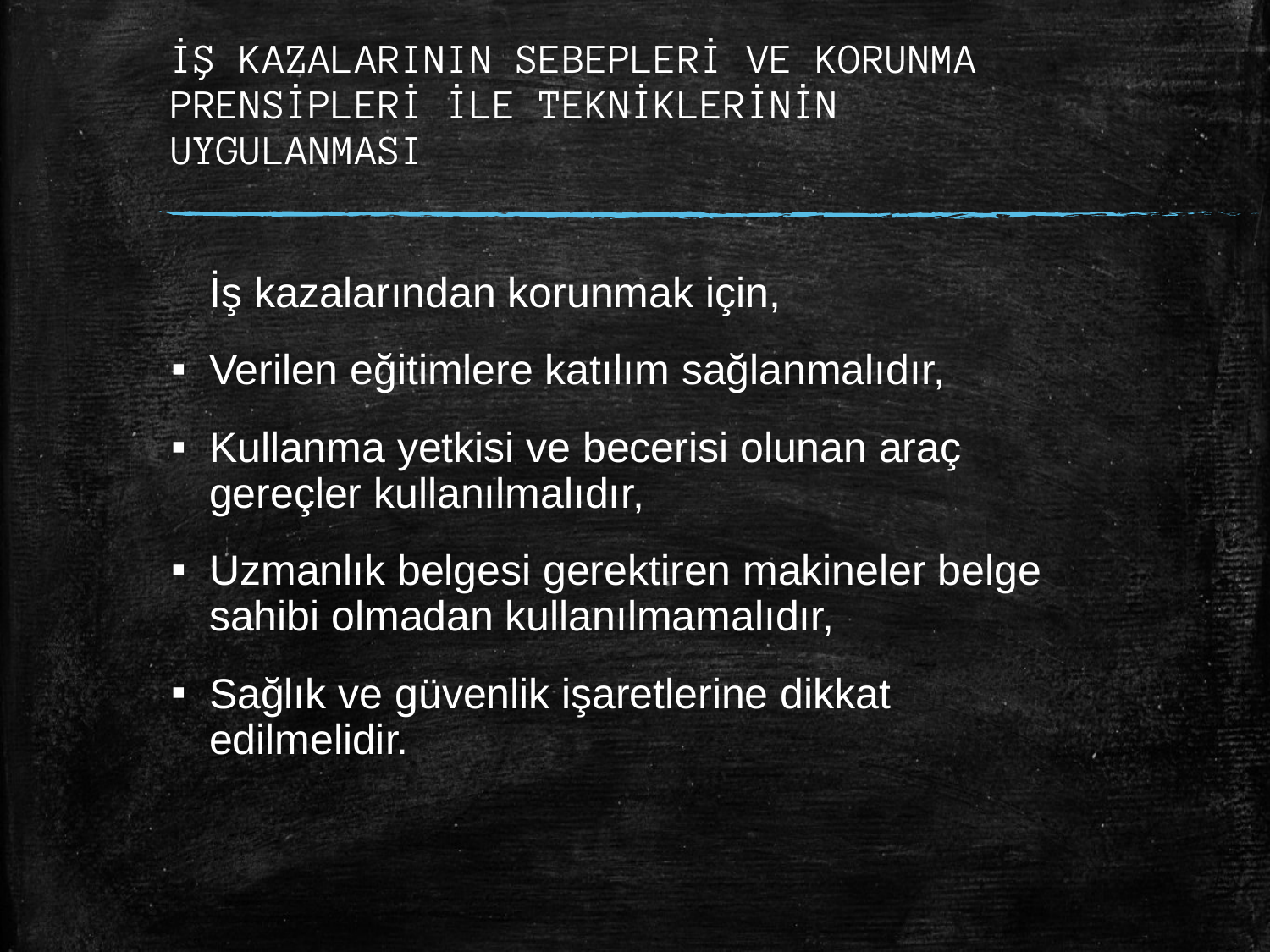

# İŞ KAZALARININ SEBEPLERİ VE KORUNMA PRENSİPLERİ İLE TEKNİKLERİNİN UYGULANMASI
	İş kazalarından korunmak için,
Verilen eğitimlere katılım sağlanmalıdır,
Kullanma yetkisi ve becerisi olunan araç gereçler kullanılmalıdır,
Uzmanlık belgesi gerektiren makineler belge sahibi olmadan kullanılmamalıdır,
Sağlık ve güvenlik işaretlerine dikkat edilmelidir.